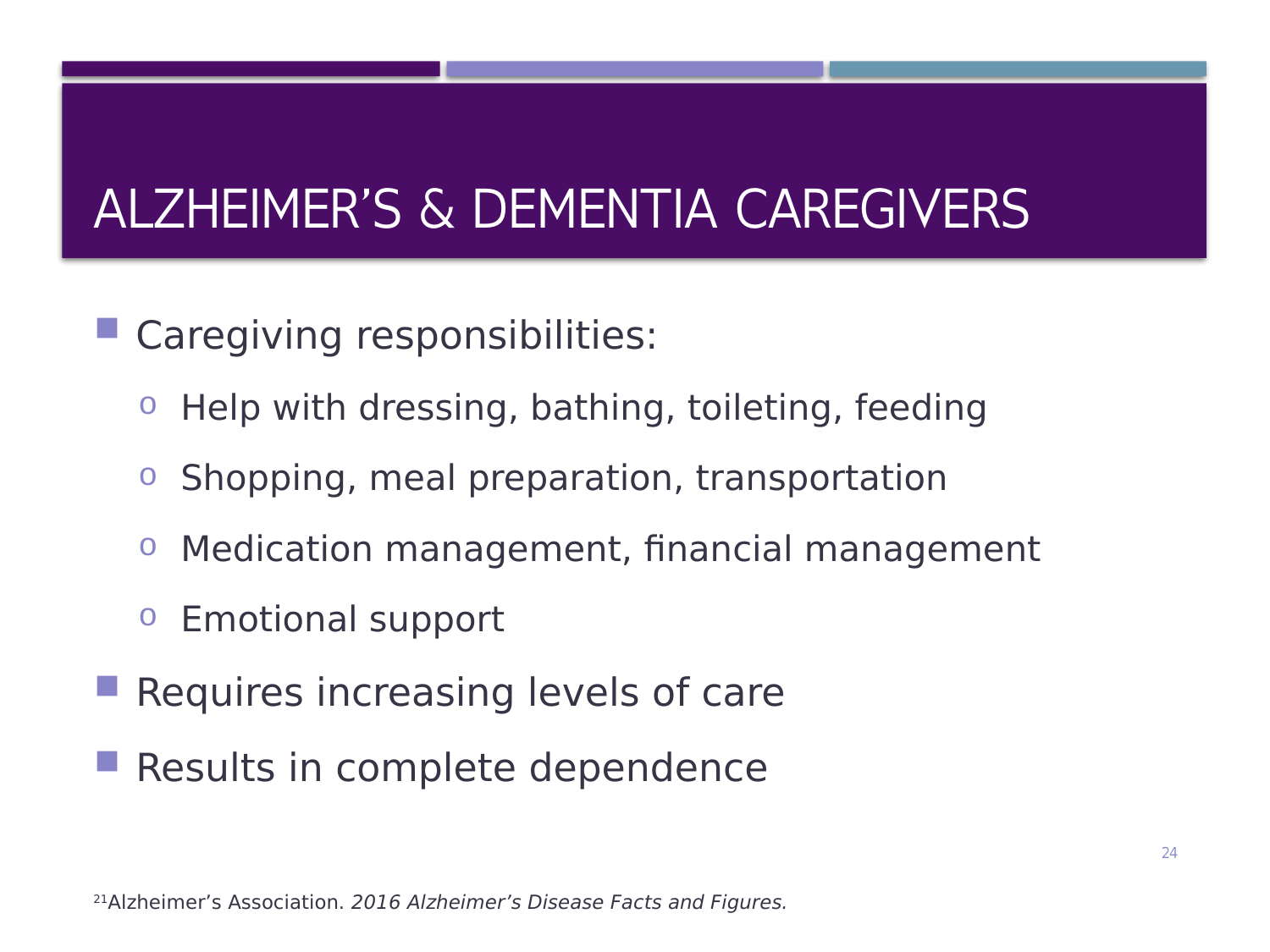

# Alzheimer’s & Dementia Caregivers
Caregiving responsibilities:
Help with dressing, bathing, toileting, feeding
Shopping, meal preparation, transportation
Medication management, financial management
Emotional support
Requires increasing levels of care
Results in complete dependence

21Alzheimer’s Association. 2016 Alzheimer’s Disease Facts and Figures.

24